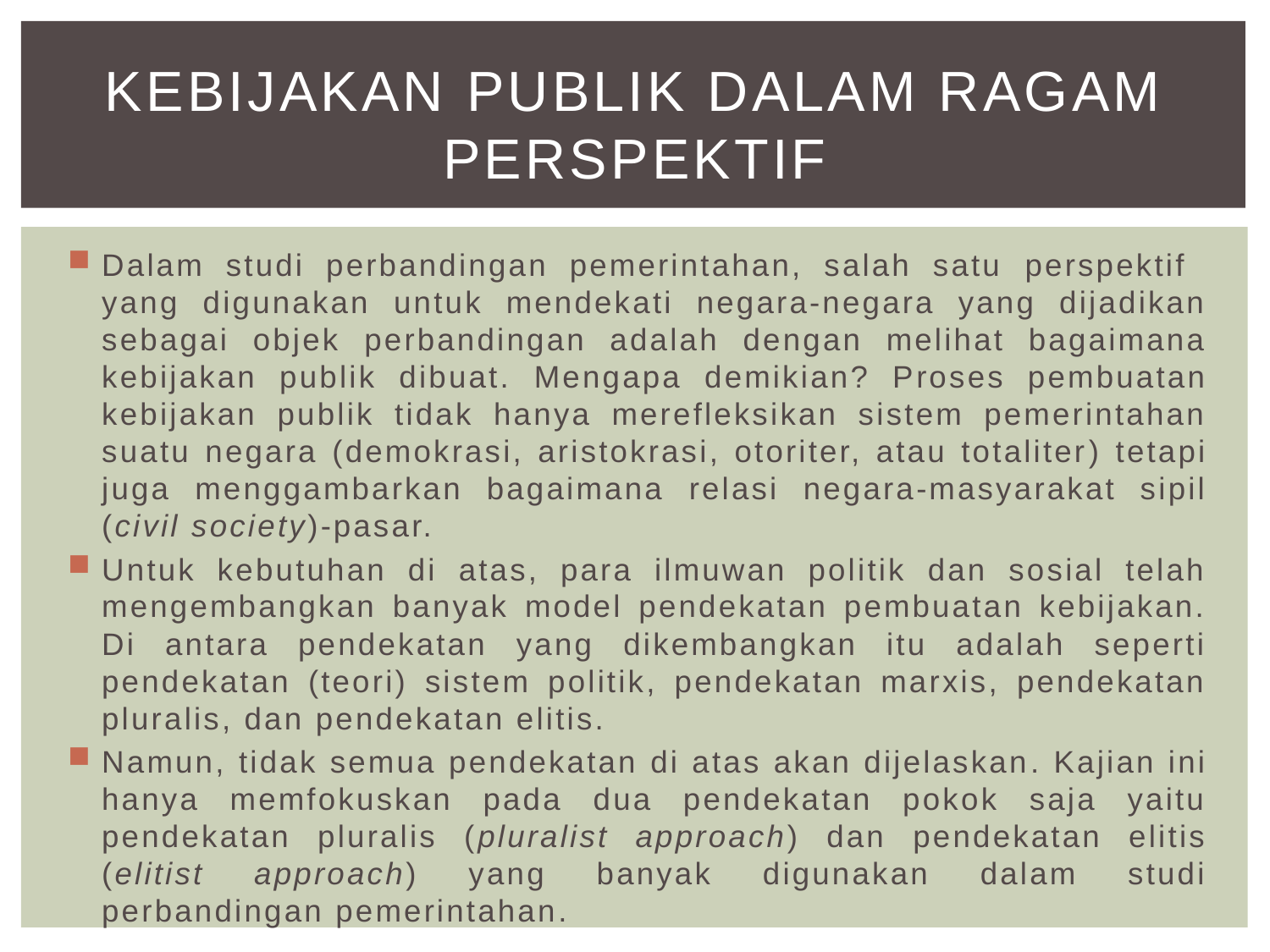

# Kebijakan Publik dalam ragam perspektif
Dalam studi perbandingan pemerintahan, salah satu perspektif  yang digunakan untuk mendekati negara-negara yang dijadikan sebagai objek perbandingan adalah dengan melihat bagaimana kebijakan publik dibuat. Mengapa demikian? Proses pembuatan kebijakan publik tidak hanya merefleksikan sistem pemerintahan suatu negara (demokrasi, aristokrasi, otoriter, atau totaliter) tetapi juga menggambarkan bagaimana relasi negara-masyarakat sipil (civil society)-pasar.
Untuk kebutuhan di atas, para ilmuwan politik dan sosial telah mengembangkan banyak model pendekatan pembuatan kebijakan. Di antara pendekatan yang dikembangkan itu adalah seperti pendekatan (teori) sistem politik, pendekatan marxis, pendekatan pluralis, dan pendekatan elitis.
Namun, tidak semua pendekatan di atas akan dijelaskan. Kajian ini hanya memfokuskan pada dua pendekatan pokok saja yaitu pendekatan pluralis (pluralist approach) dan pendekatan elitis (elitist approach) yang banyak digunakan dalam studi perbandingan pemerintahan.